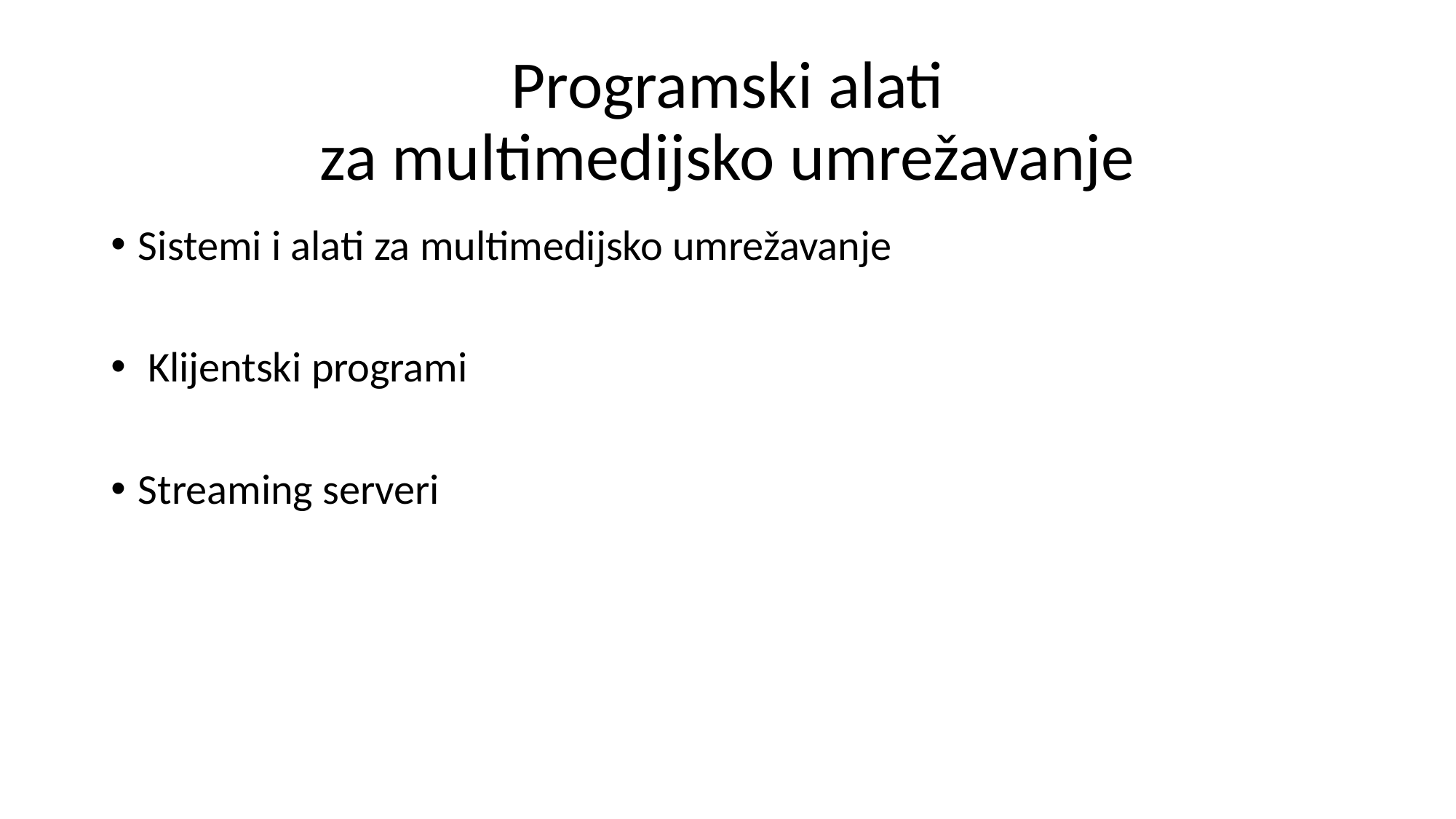

# Programski alati za multimedijsko umrežavanje
Sistemi i alati za multimedijsko umrežavanje

 Klijentski programi

Streaming serveri